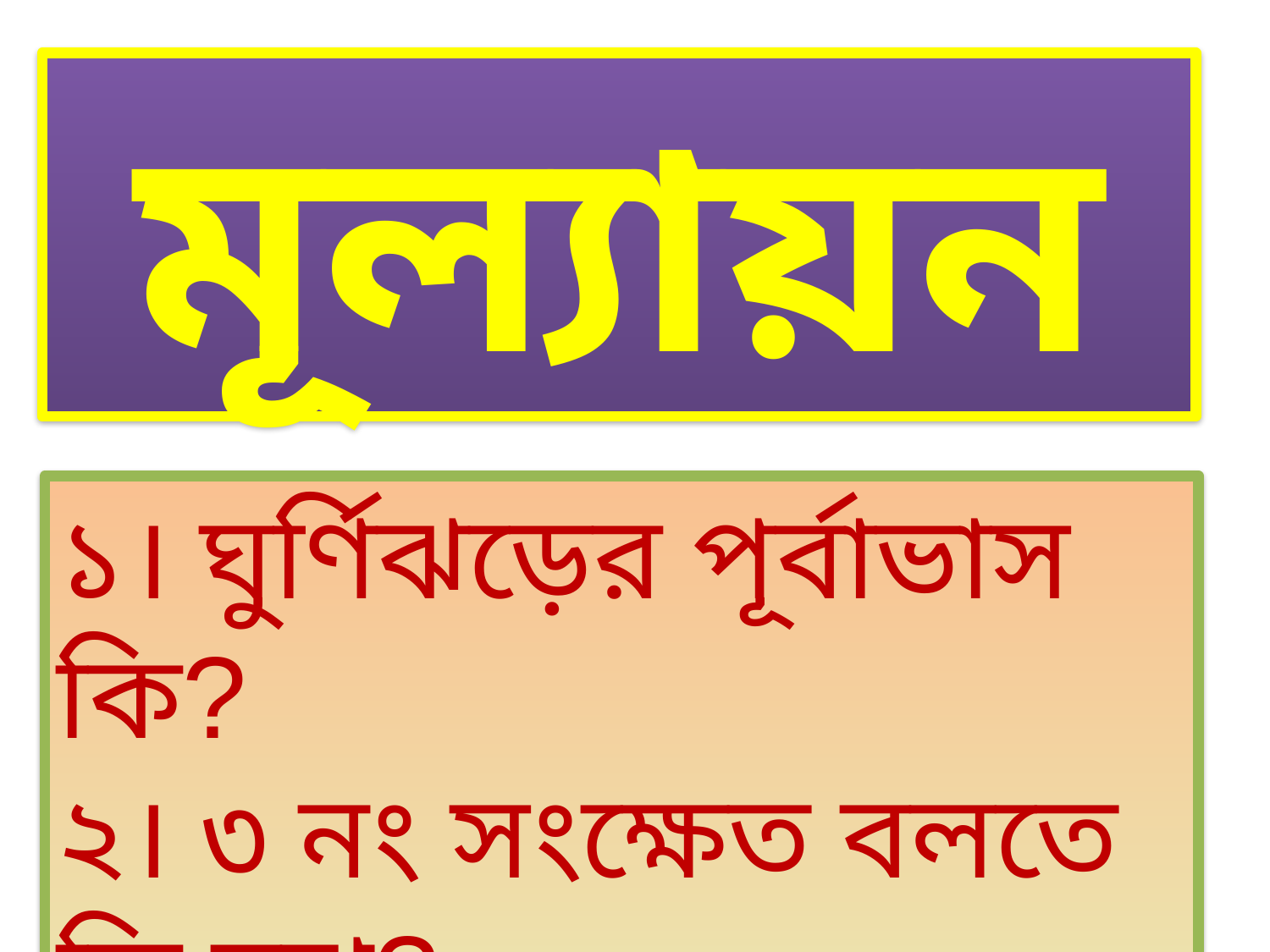

মূল্যায়ন
১। ঘুর্ণিঝড়ের পূর্বাভাস কি?
২। ৩ নং সংক্ষেত বলতে কি বুঝ?
৩। আশ্রয় কেন্দ্র বলতে কি বুঝ?